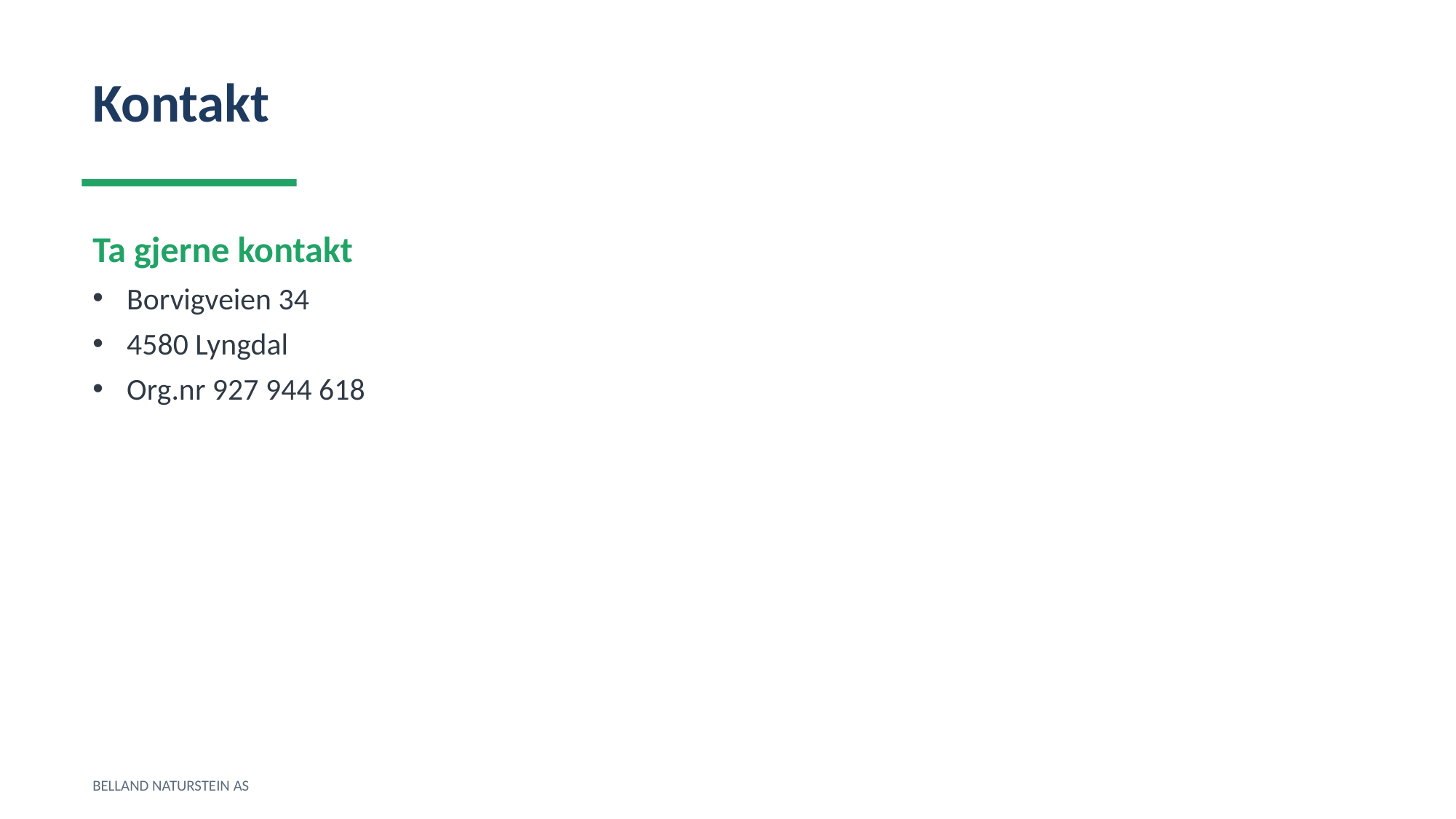

Kontakt

Ta gjerne kontakt
Borvigveien 34
4580 Lyngdal
Org.nr 927 944 618
BELLAND NATURSTEIN AS